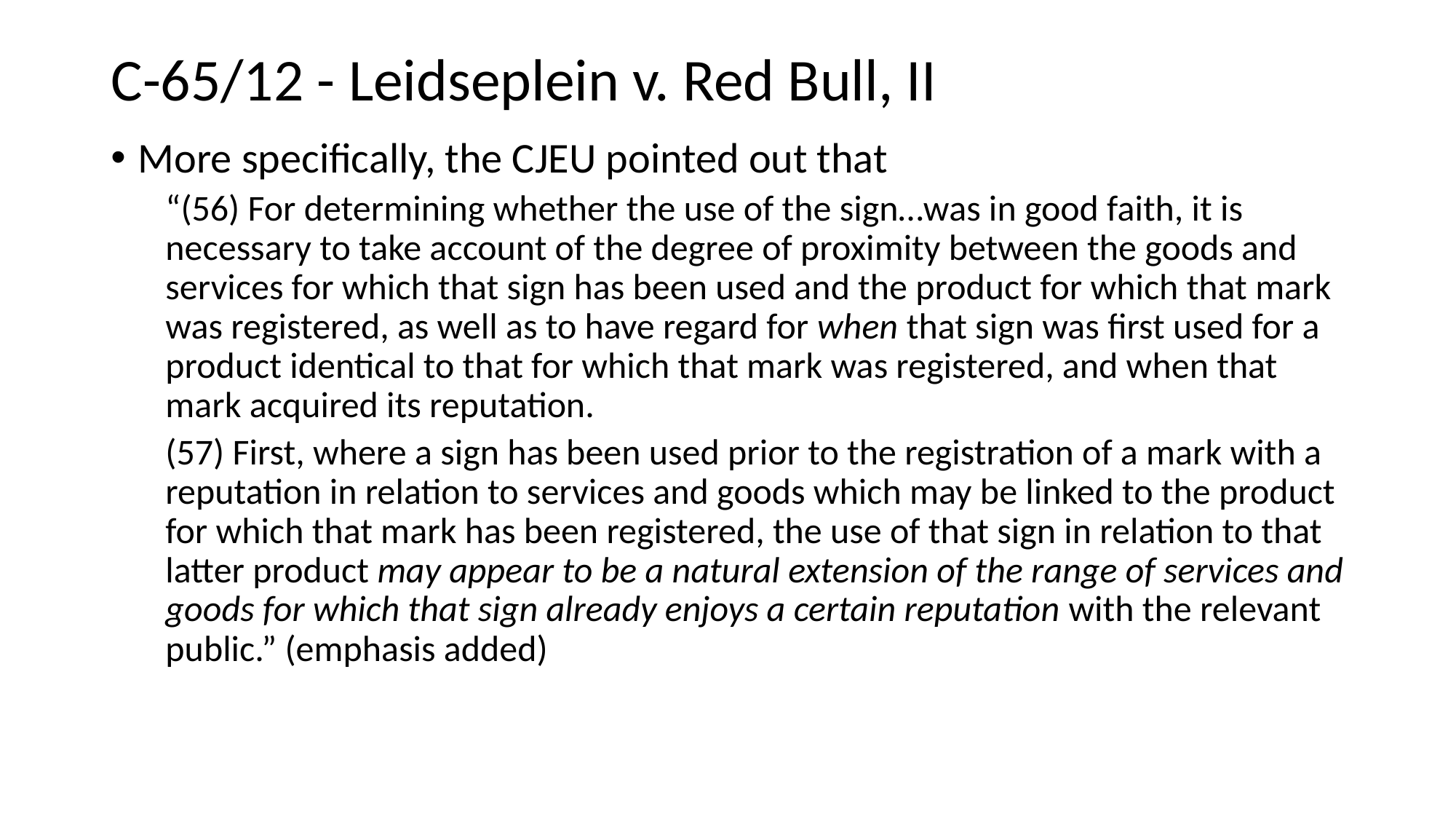

# C-65/12 - Leidseplein v. Red Bull, II
More specifically, the CJEU pointed out that
“(56) For determining whether the use of the sign…was in good faith, it is necessary to take account of the degree of proximity between the goods and services for which that sign has been used and the product for which that mark was registered, as well as to have regard for when that sign was first used for a product identical to that for which that mark was registered, and when that mark acquired its reputation.
(57) First, where a sign has been used prior to the registration of a mark with a reputation in relation to services and goods which may be linked to the product for which that mark has been registered, the use of that sign in relation to that latter product may appear to be a natural extension of the range of services and goods for which that sign already enjoys a certain reputation with the relevant public.” (emphasis added)